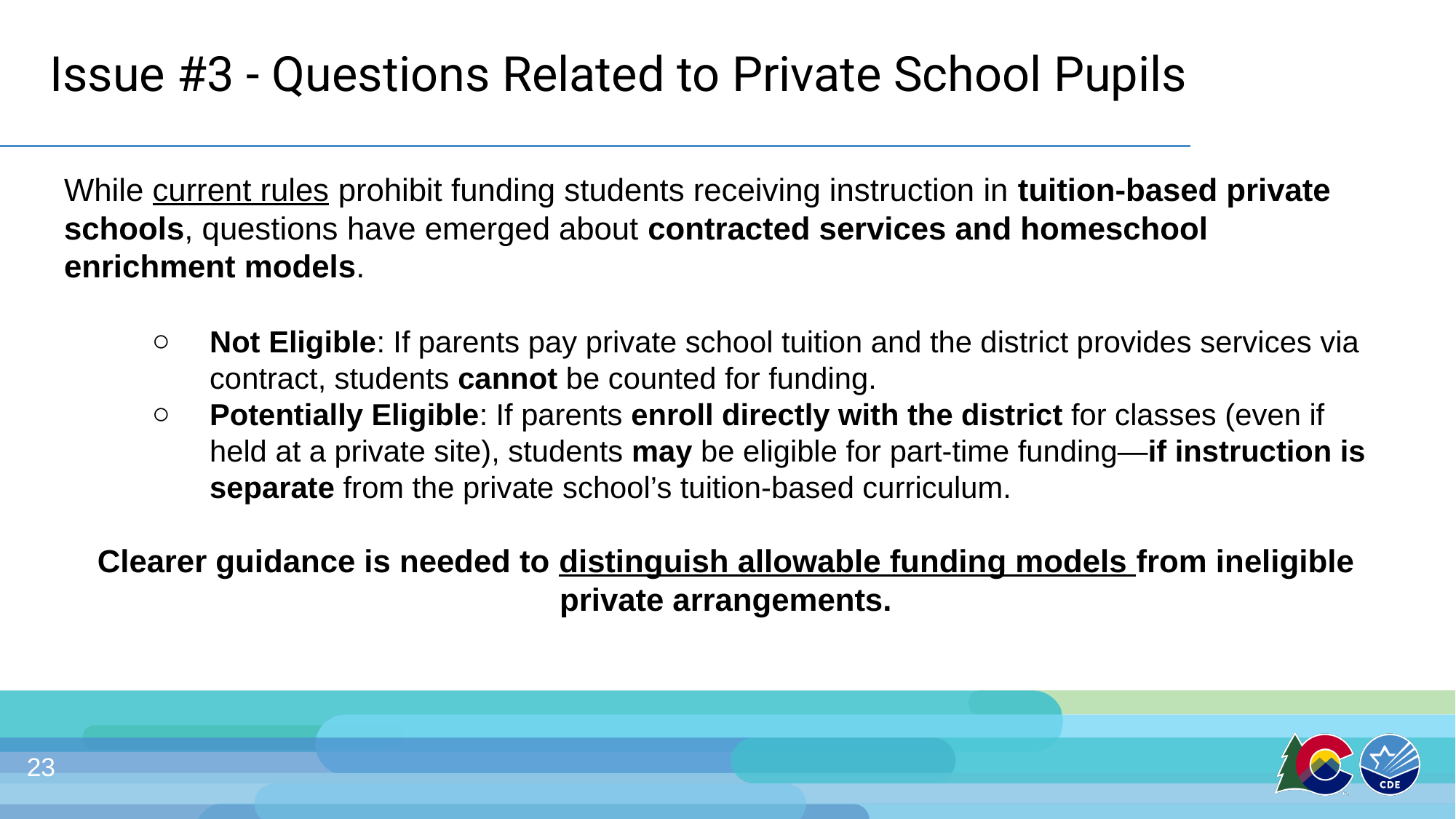

# Issue #3 - Questions Related to Private School Pupils
While current rules prohibit funding students receiving instruction in tuition-based private schools, questions have emerged about contracted services and homeschool enrichment models.

Not Eligible: If parents pay private school tuition and the district provides services via contract, students cannot be counted for funding.
Potentially Eligible: If parents enroll directly with the district for classes (even if held at a private site), students may be eligible for part-time funding—if instruction is separate from the private school’s tuition-based curriculum.
Clearer guidance is needed to distinguish allowable funding models from ineligible private arrangements.